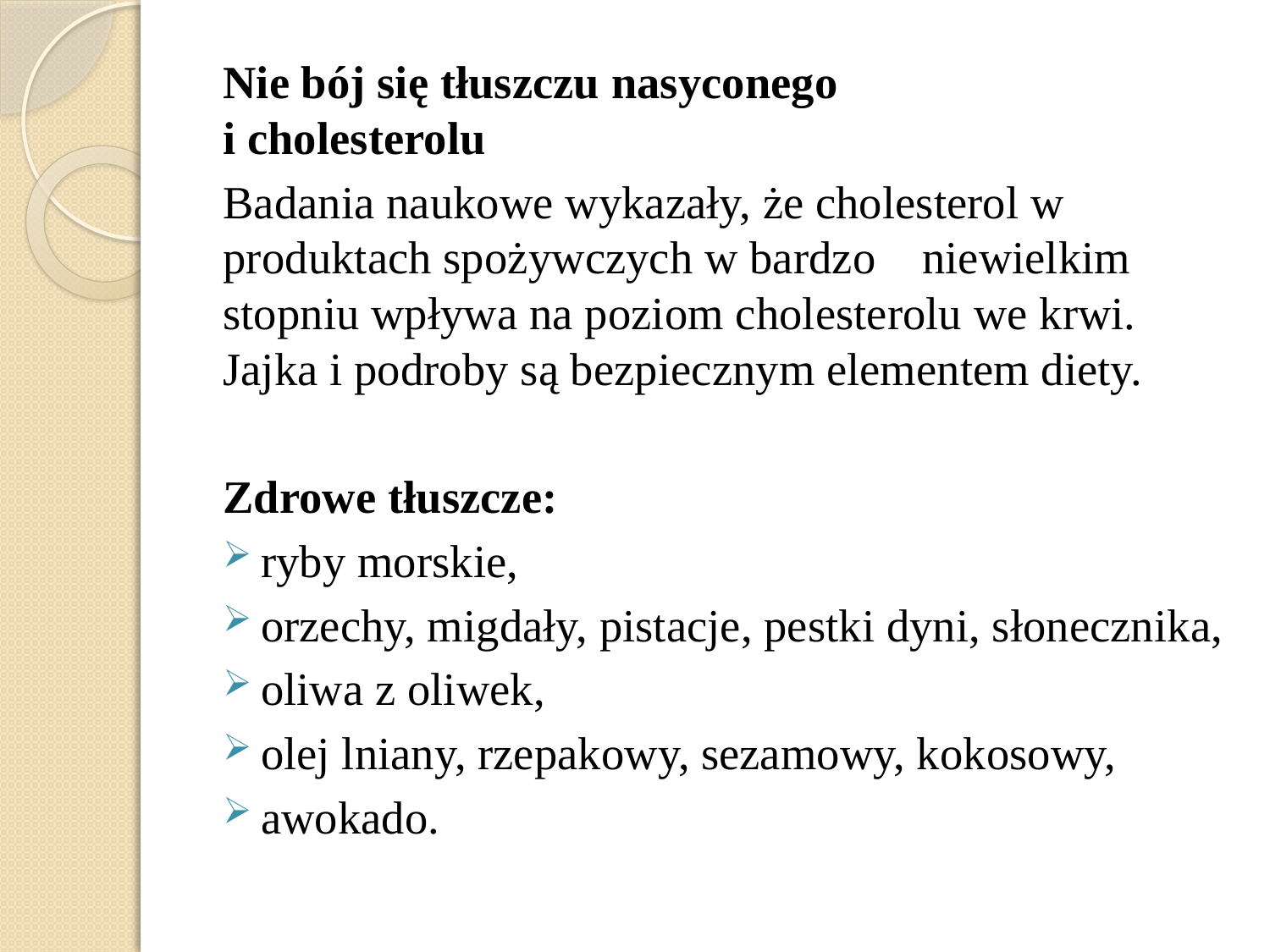

Nie bój się tłuszczu nasyconego
i cholesterolu
Badania naukowe wykazały, że cholesterol w produktach spożywczych w bardzo    niewielkim stopniu wpływa na poziom cholesterolu we krwi. Jajka i podroby są bezpiecznym elementem diety.

Zdrowe tłuszcze:
ryby morskie,
orzechy, migdały, pistacje, pestki dyni, słonecznika,
oliwa z oliwek,
olej lniany, rzepakowy, sezamowy, kokosowy,
awokado.